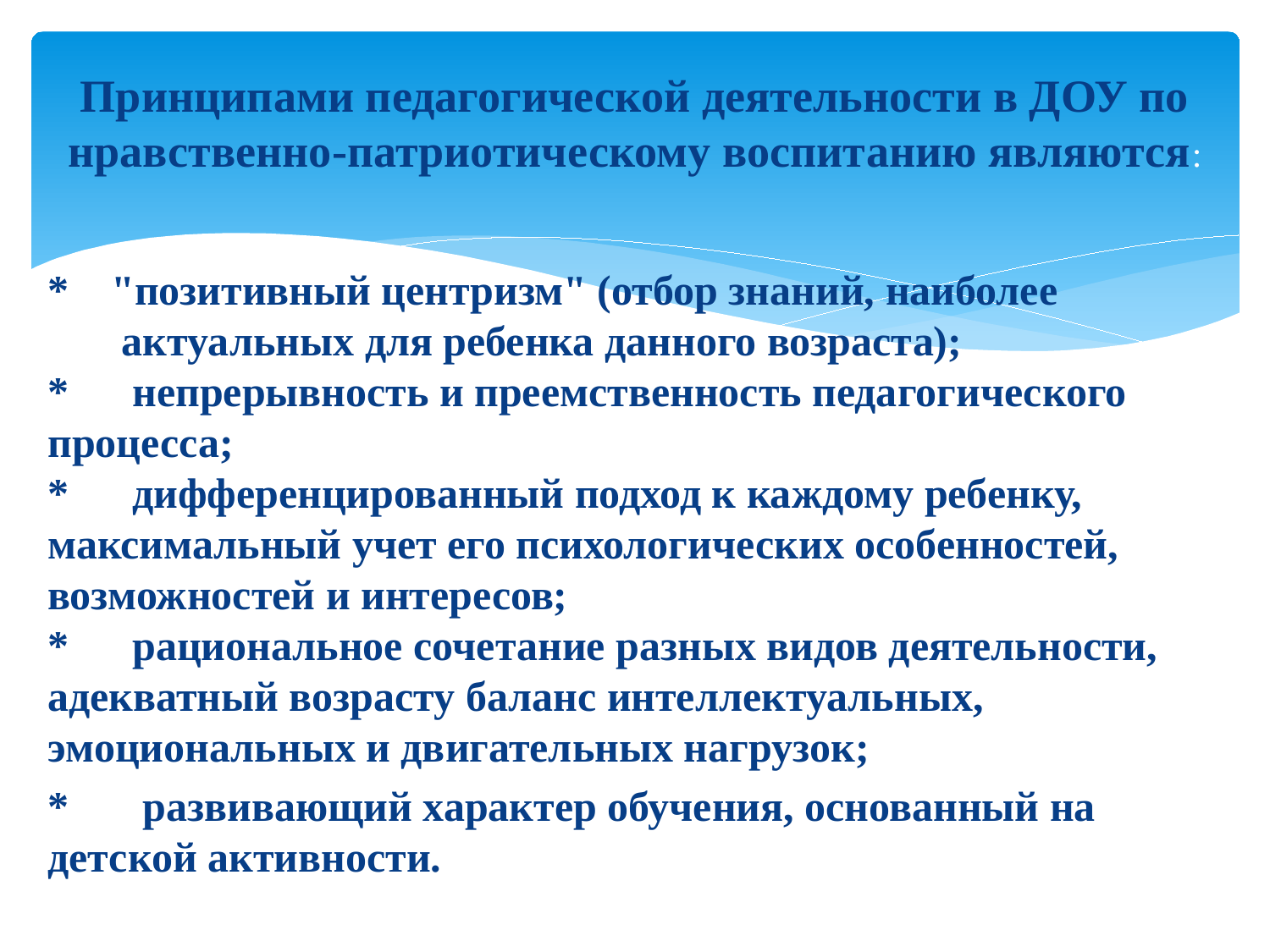

# Принципами педагогической деятельности в ДОУ по нравственно-патриотическому воспитанию являются:
*    "позитивный центризм" (отбор знаний, наиболее                         актуальных для ребенка данного возраста); 
*      непрерывность и преемственность педагогического процесса; 
*      дифференцированный подход к каждому ребенку, максимальный учет его психологических особенностей, возможностей и интересов; 
*      рациональное сочетание разных видов деятельности, адекватный возрасту баланс интеллектуальных, эмоциональных и двигательных нагрузок;
*       развивающий характер обучения, основанный на детской активности.